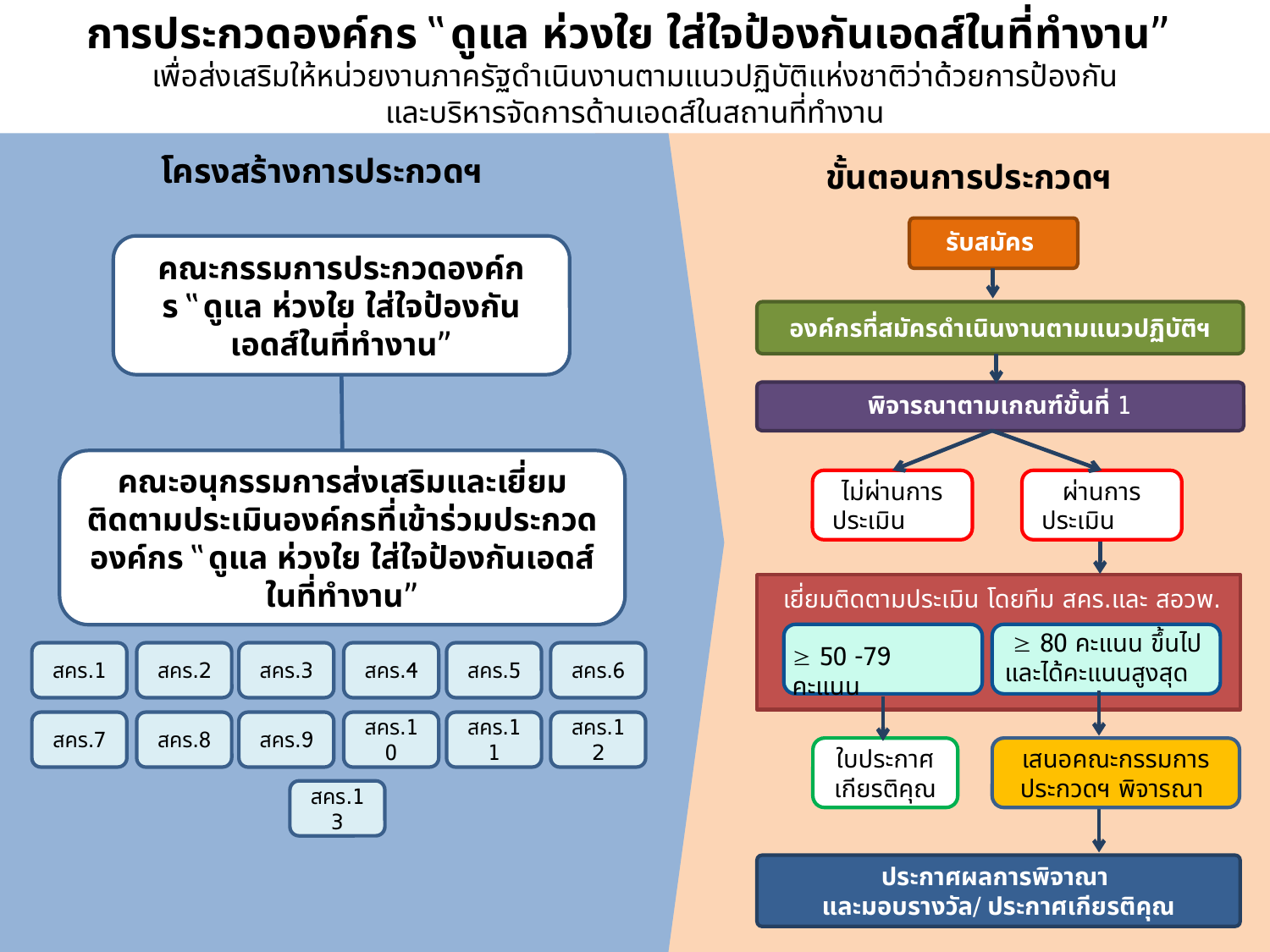

การประกวดองค์กร “ดูแล ห่วงใย ใส่ใจป้องกันเอดส์ในที่ทำงาน”
เพื่อส่งเสริมให้หน่วยงานภาครัฐดำเนินงานตามแนวปฏิบัติแห่งชาติว่าด้วยการป้องกัน
และบริหารจัดการด้านเอดส์ในสถานที่ทำงาน

โครงสร้างการประกวดฯ
ขั้นตอนการประกวดฯ
รับสมัคร
คณะกรรมการประกวดองค์กร “ดูแล ห่วงใย ใส่ใจป้องกันเอดส์ในที่ทำงาน”
องค์กรที่สมัครดำเนินงานตามแนวปฏิบัติฯ
พิจารณาตามเกณฑ์ขั้นที่ 1
คณะอนุกรรมการส่งเสริมและเยี่ยมติดตามประเมินองค์กรที่เข้าร่วมประกวดองค์กร “ดูแล ห่วงใย ใส่ใจป้องกันเอดส์ในที่ทำงาน”
ผ่านการประเมิน
ไม่ผ่านการประเมิน

เยี่ยมติดตามประเมิน โดยทีม สคร.และ สอวพ.

 ≥ 80 คะแนน ขึ้นไป และได้คะแนนสูงสุด

≥ 50 -79 คะแนน
สคร.1
สคร.2
สคร.3
สคร.4
สคร.5
สคร.6
สคร.7
สคร.8
สคร.9
สคร.10
สคร.11
สคร.12
ใบประกาศ
เกียรติคุณ
เสนอคณะกรรมการประกวดฯ พิจารณา
สคร.13
ประกาศผลการพิจาณา
และมอบรางวัล/ประกาศเกียรติคุณ